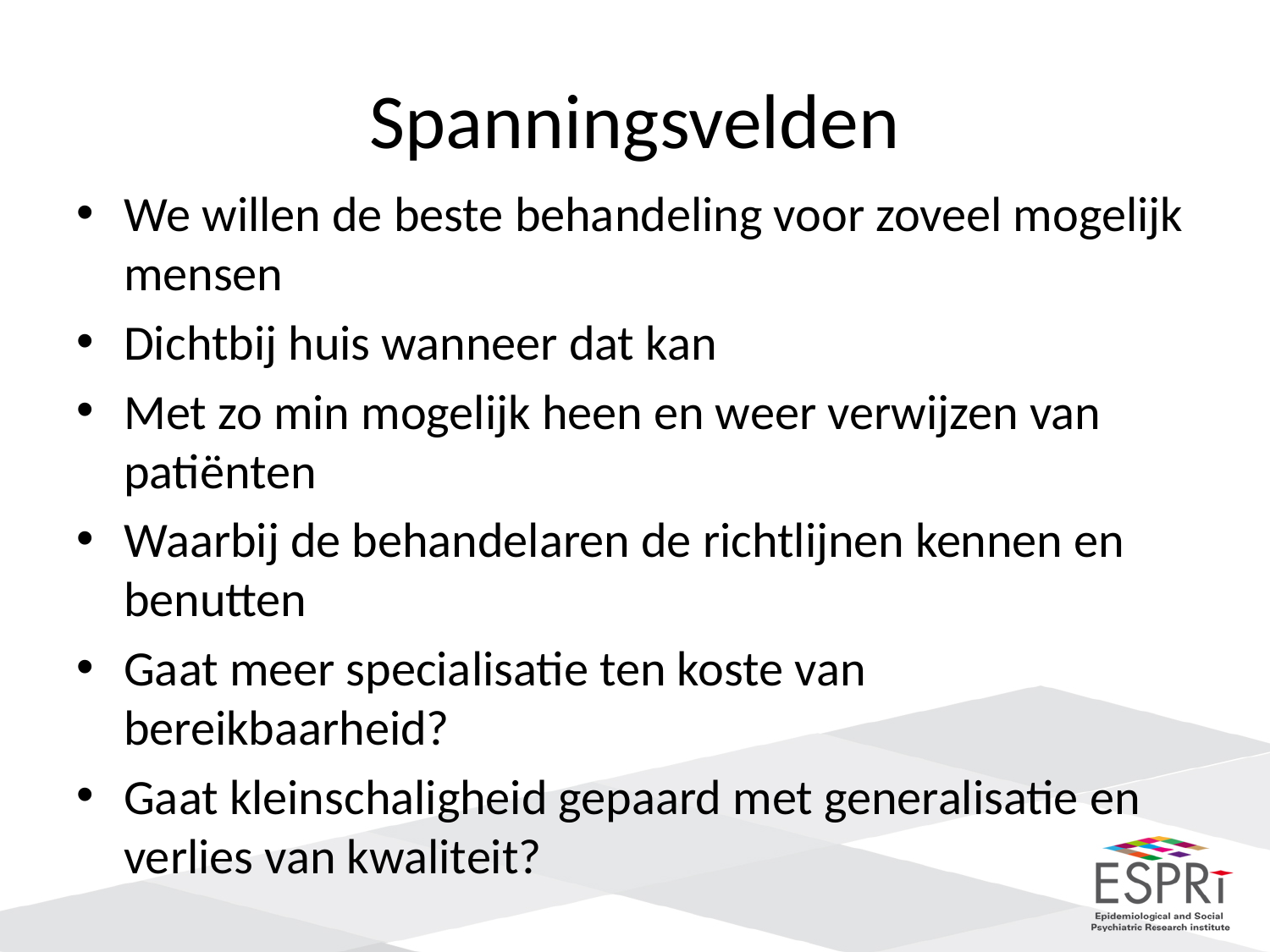

# Spanningsvelden
We willen de beste behandeling voor zoveel mogelijk mensen
Dichtbij huis wanneer dat kan
Met zo min mogelijk heen en weer verwijzen van patiënten
Waarbij de behandelaren de richtlijnen kennen en benutten
Gaat meer specialisatie ten koste van bereikbaarheid?
Gaat kleinschaligheid gepaard met generalisatie en verlies van kwaliteit?